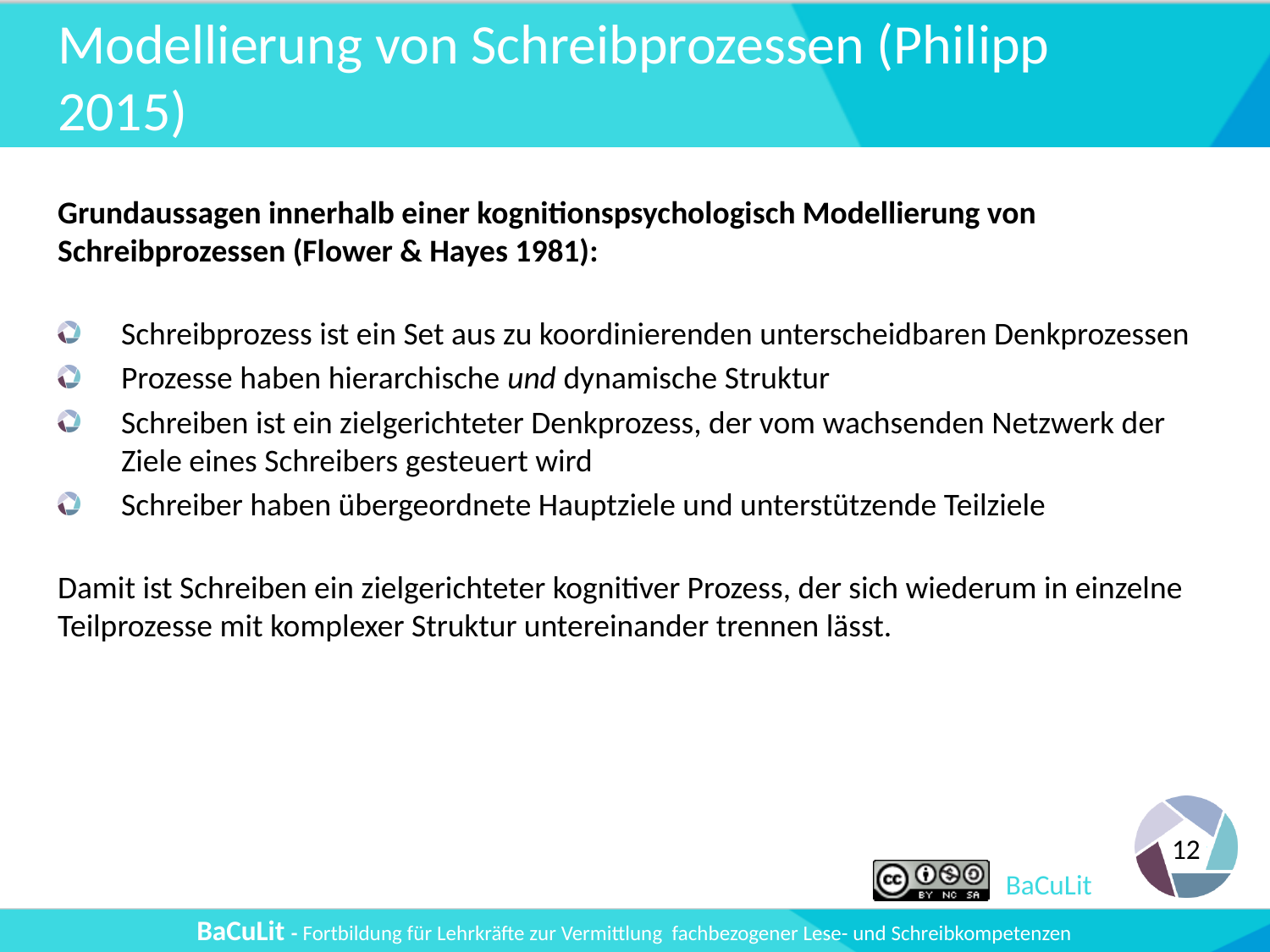

# Modellierung von Schreibprozessen (Philipp 2015)
Grundaussagen innerhalb einer kognitionspsychologisch Modellierung von Schreibprozessen (Flower & Hayes 1981):
Schreibprozess ist ein Set aus zu koordinierenden unterscheidbaren Denkprozessen
Prozesse haben hierarchische und dynamische Struktur
Schreiben ist ein zielgerichteter Denkprozess, der vom wachsenden Netzwerk der Ziele eines Schreibers gesteuert wird
Schreiber haben übergeordnete Hauptziele und unterstützende Teilziele
Damit ist Schreiben ein zielgerichteter kognitiver Prozess, der sich wiederum in einzelne Teilprozesse mit komplexer Struktur untereinander trennen lässt.